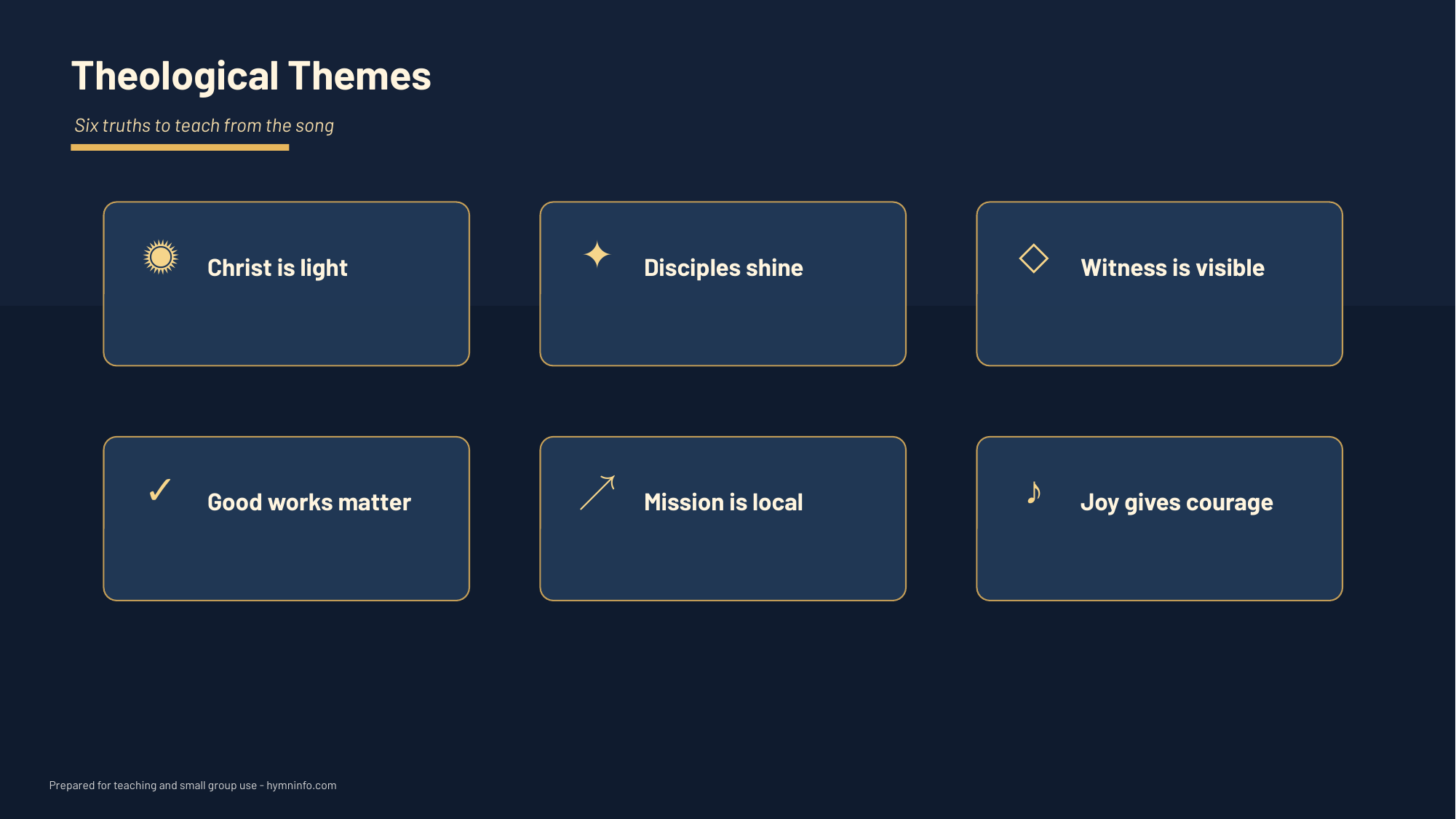

Theological Themes
Six truths to teach from the song

☀
✦
◇
Christ is light
Disciples shine
Witness is visible

✓
↗
♪
Good works matter
Mission is local
Joy gives courage
Prepared for teaching and small group use - hymninfo.com